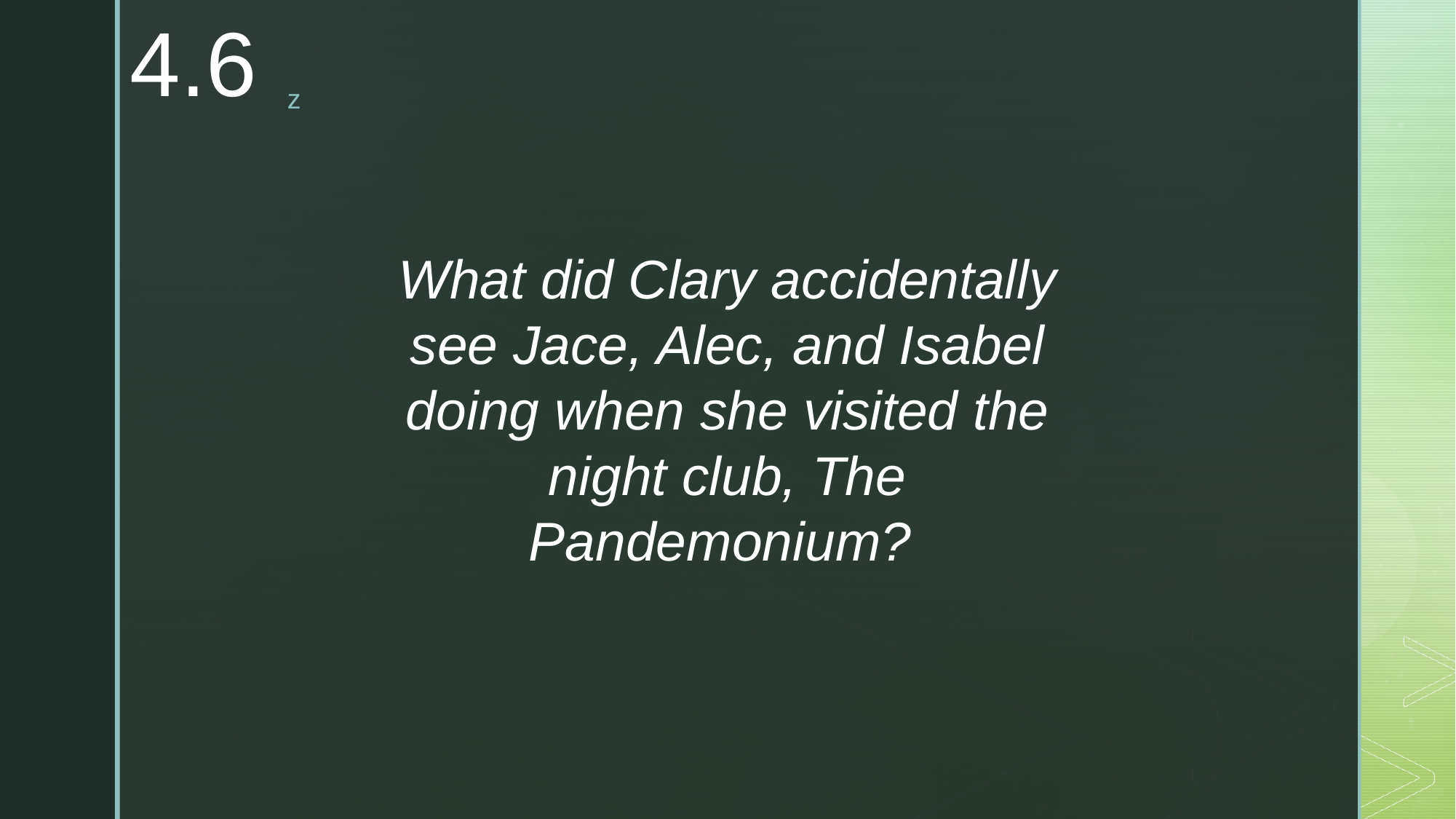

4.6
What did Clary accidentally see Jace, Alec, and Isabel doing when she visited the night club, The Pandemonium?